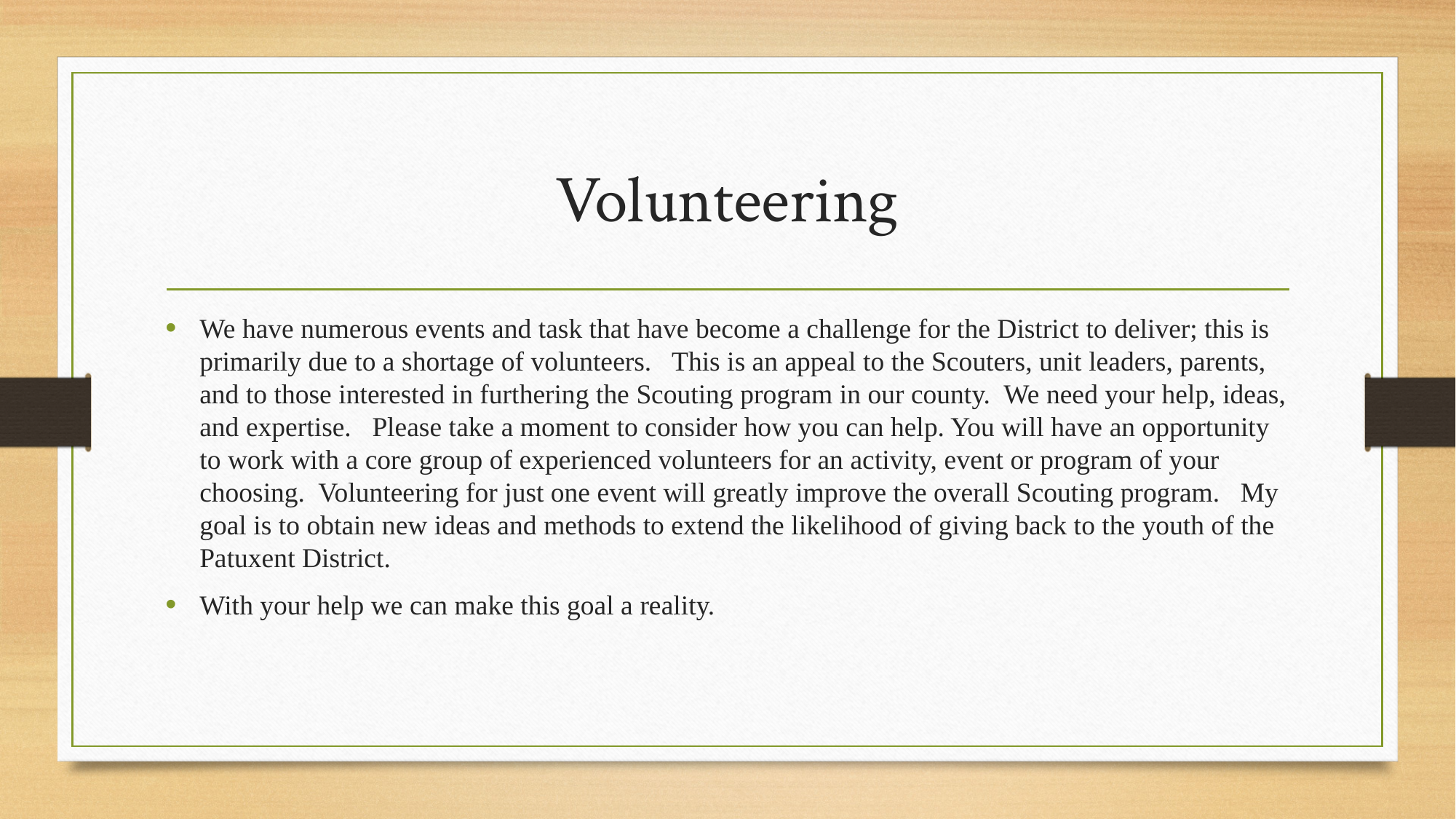

# Volunteering
We have numerous events and task that have become a challenge for the District to deliver; this is primarily due to a shortage of volunteers.   This is an appeal to the Scouters, unit leaders, parents, and to those interested in furthering the Scouting program in our county.  We need your help, ideas, and expertise.   Please take a moment to consider how you can help. You will have an opportunity to work with a core group of experienced volunteers for an activity, event or program of your choosing.  Volunteering for just one event will greatly improve the overall Scouting program.   My goal is to obtain new ideas and methods to extend the likelihood of giving back to the youth of the Patuxent District.
With your help we can make this goal a reality.